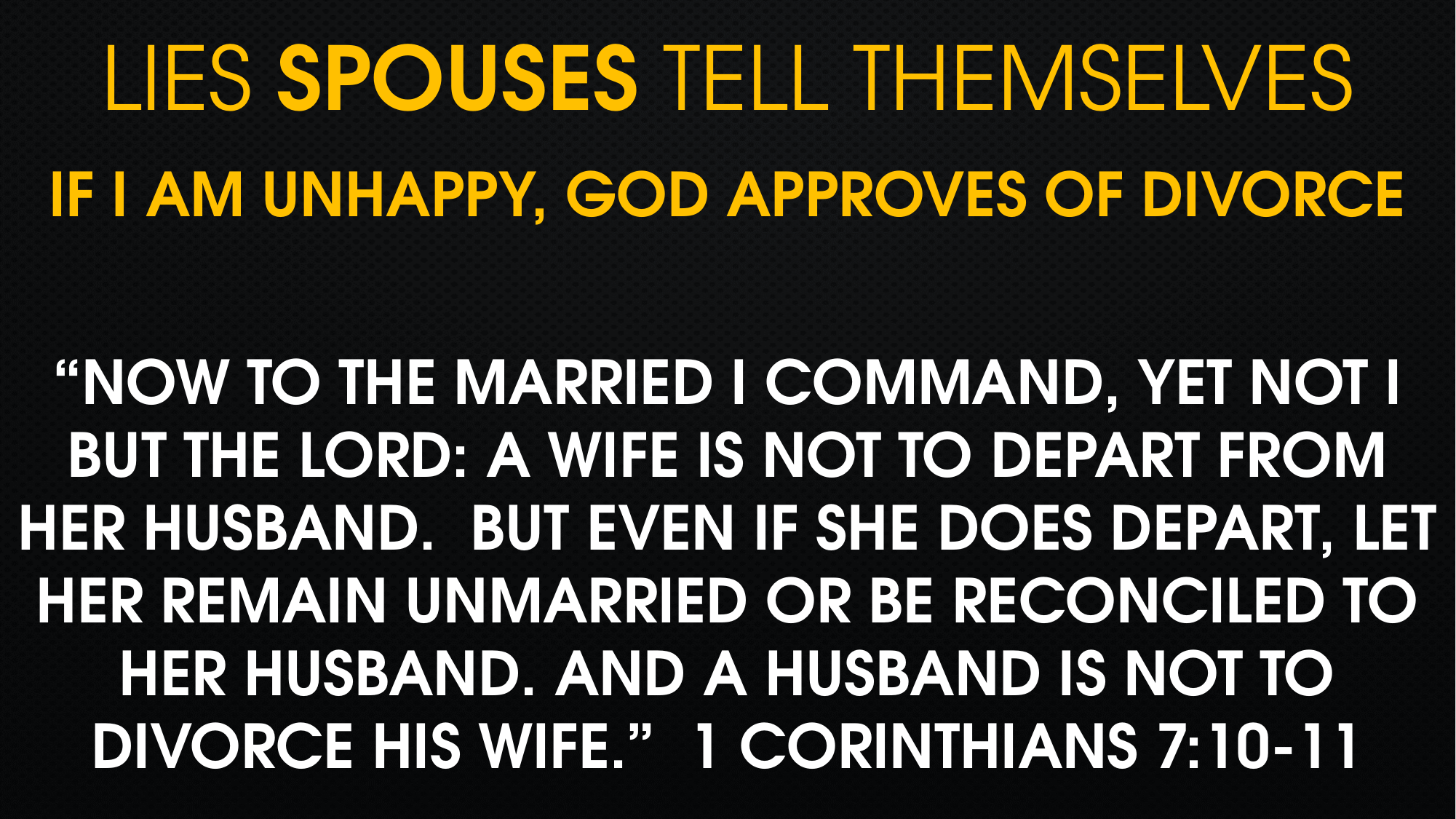

# Lies SPOUSES tell themselves
If I Am Unhappy, God Approves of Divorce

“Now to the married I command, yet not I but the Lord: A wife is not to depart from her husband.  But even if she does depart, let her remain unmarried or be reconciled to her husband. And a husband is not to divorce his wife.”  1 Corinthians 7:10-11